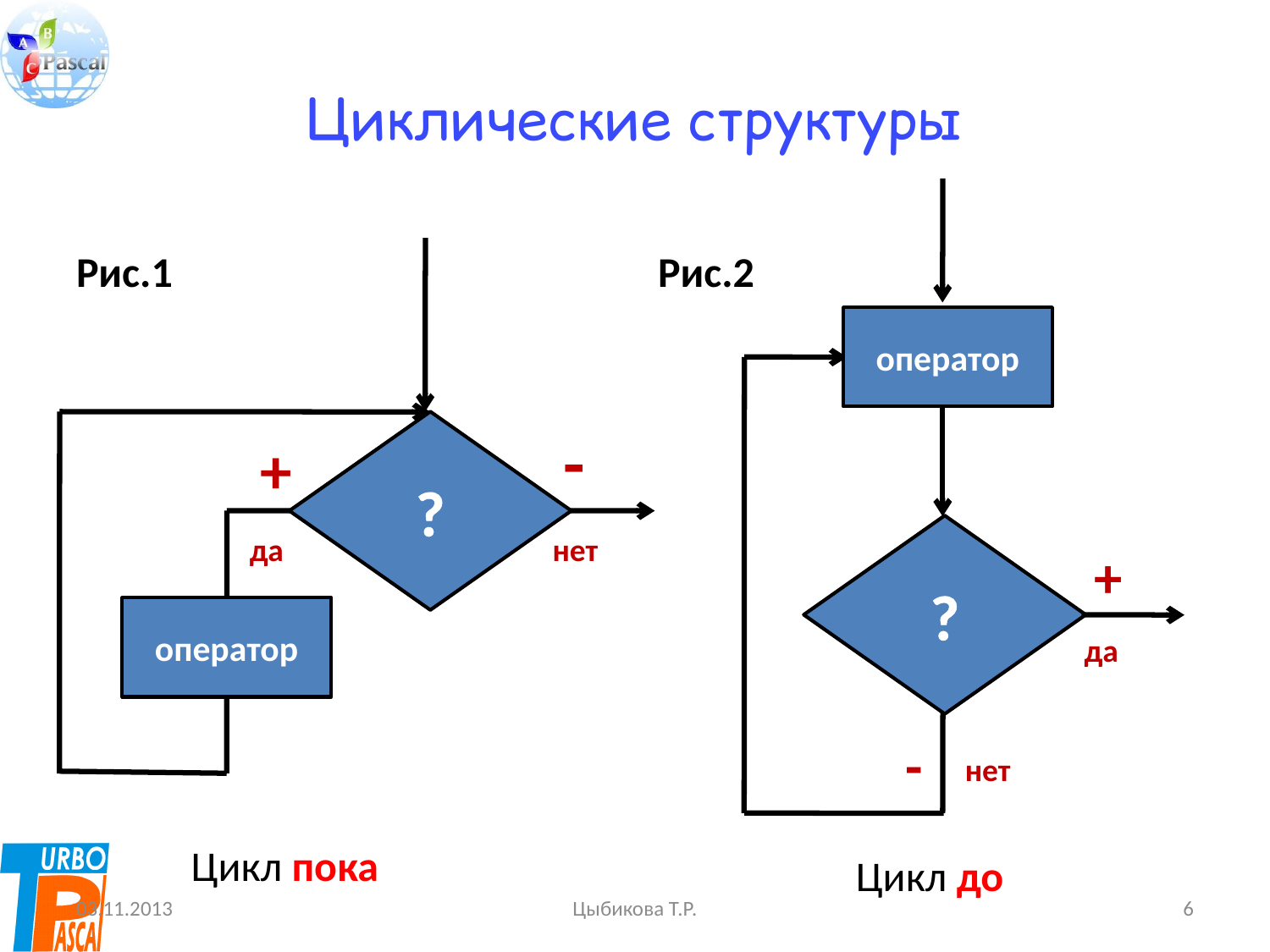

# Циклические структуры
оператор
?
+
да
-
нет
Цикл до
Рис.1
Рис.2

?
-
+
оператор
да
нет
Цикл пока
03.11.2013
Цыбикова Т.Р.
6